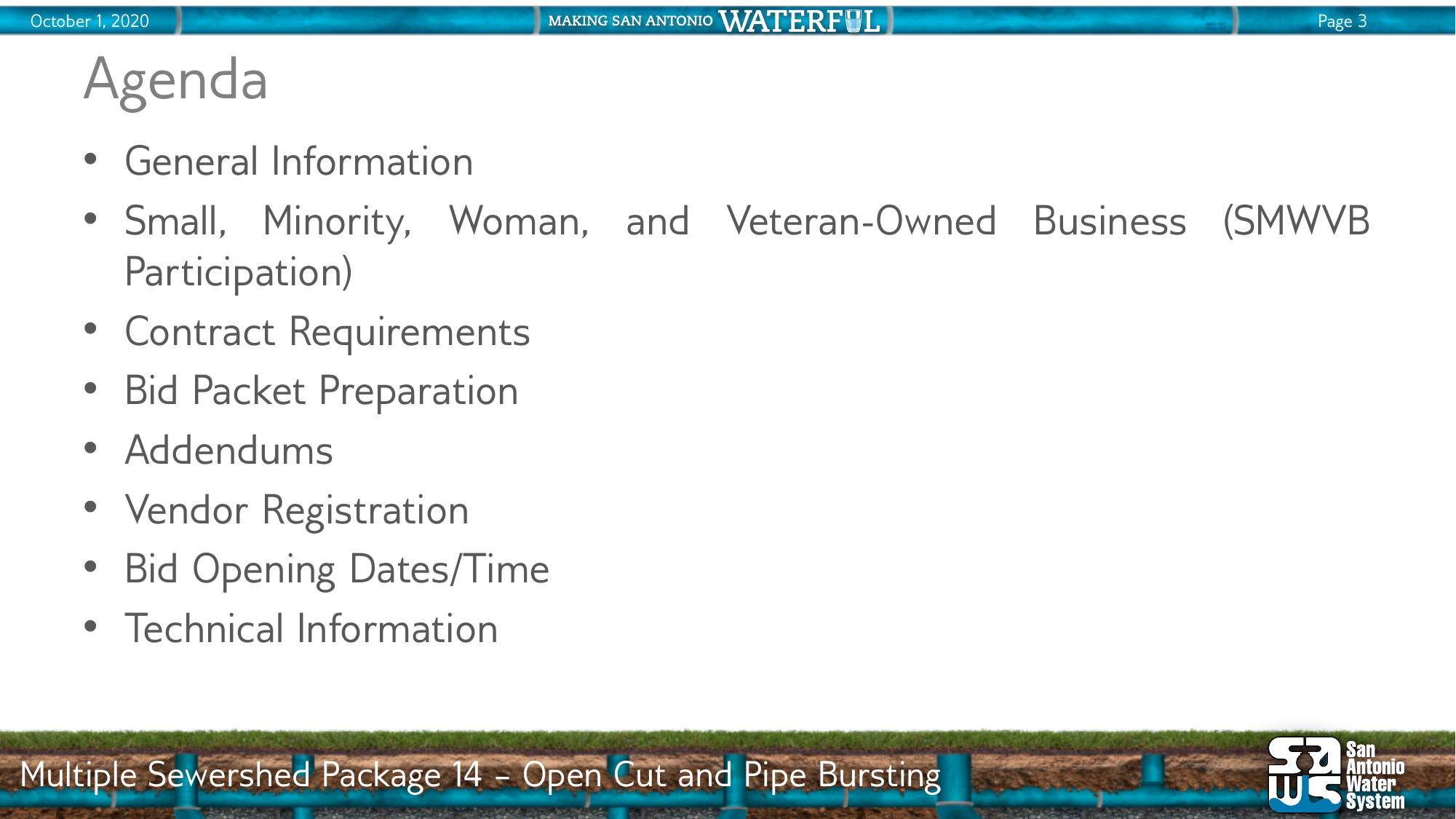

# Agenda
General Information
Small, Minority, Woman, and Veteran-Owned Business (SMWVB Participation)
Contract Requirements
Bid Packet Preparation
Addendums
Vendor Registration
Bid Opening Dates/Time
Technical Information